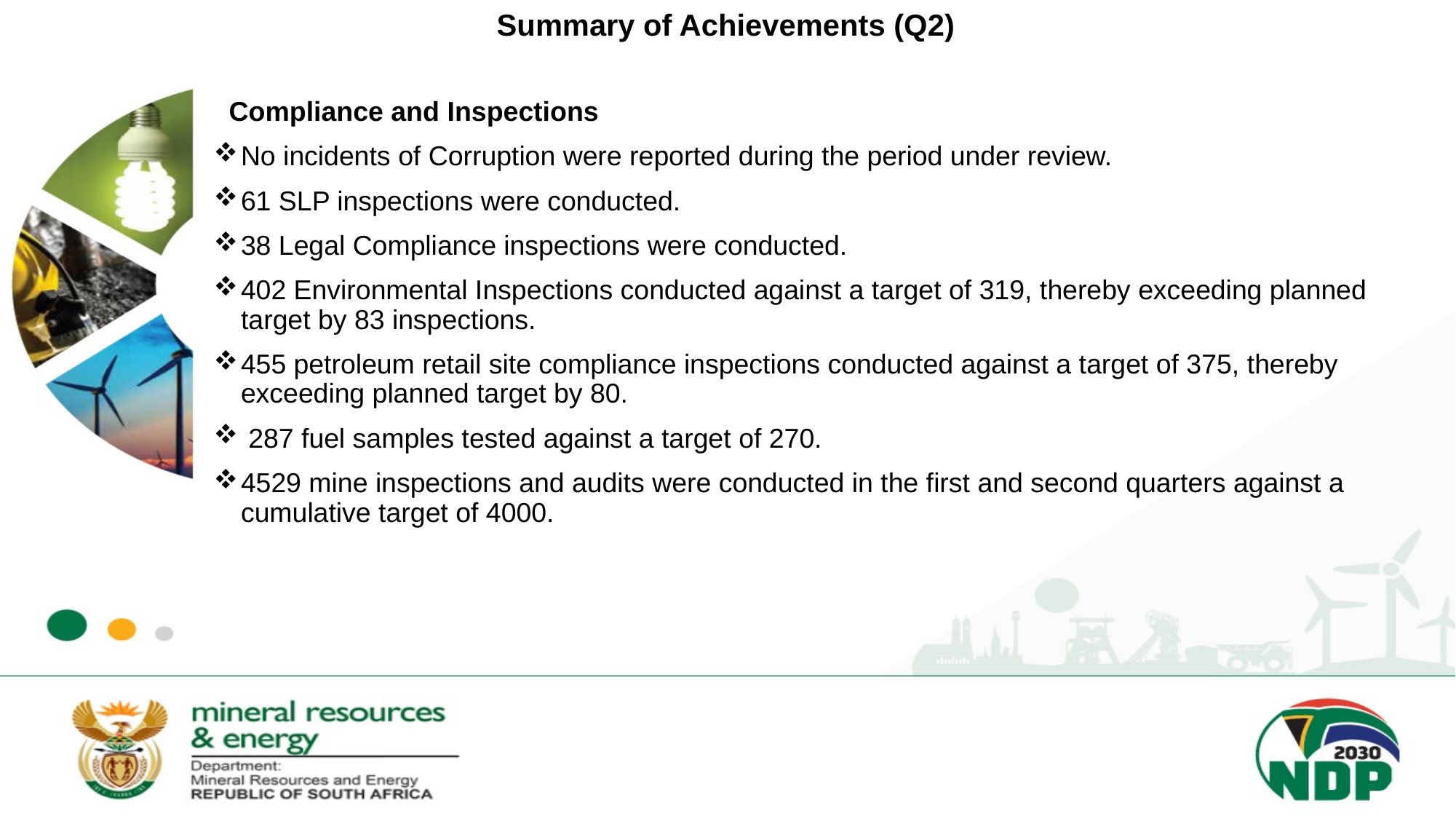

# Summary of Achievements (Q2)

  Compliance and Inspections
No incidents of Corruption were reported during the period under review.
61 SLP inspections were conducted.
38 Legal Compliance inspections were conducted.
402 Environmental Inspections conducted against a target of 319, thereby exceeding planned target by 83 inspections.
455 petroleum retail site compliance inspections conducted against a target of 375, thereby exceeding planned target by 80.
 287 fuel samples tested against a target of 270.
4529 mine inspections and audits were conducted in the first and second quarters against a cumulative target of 4000.